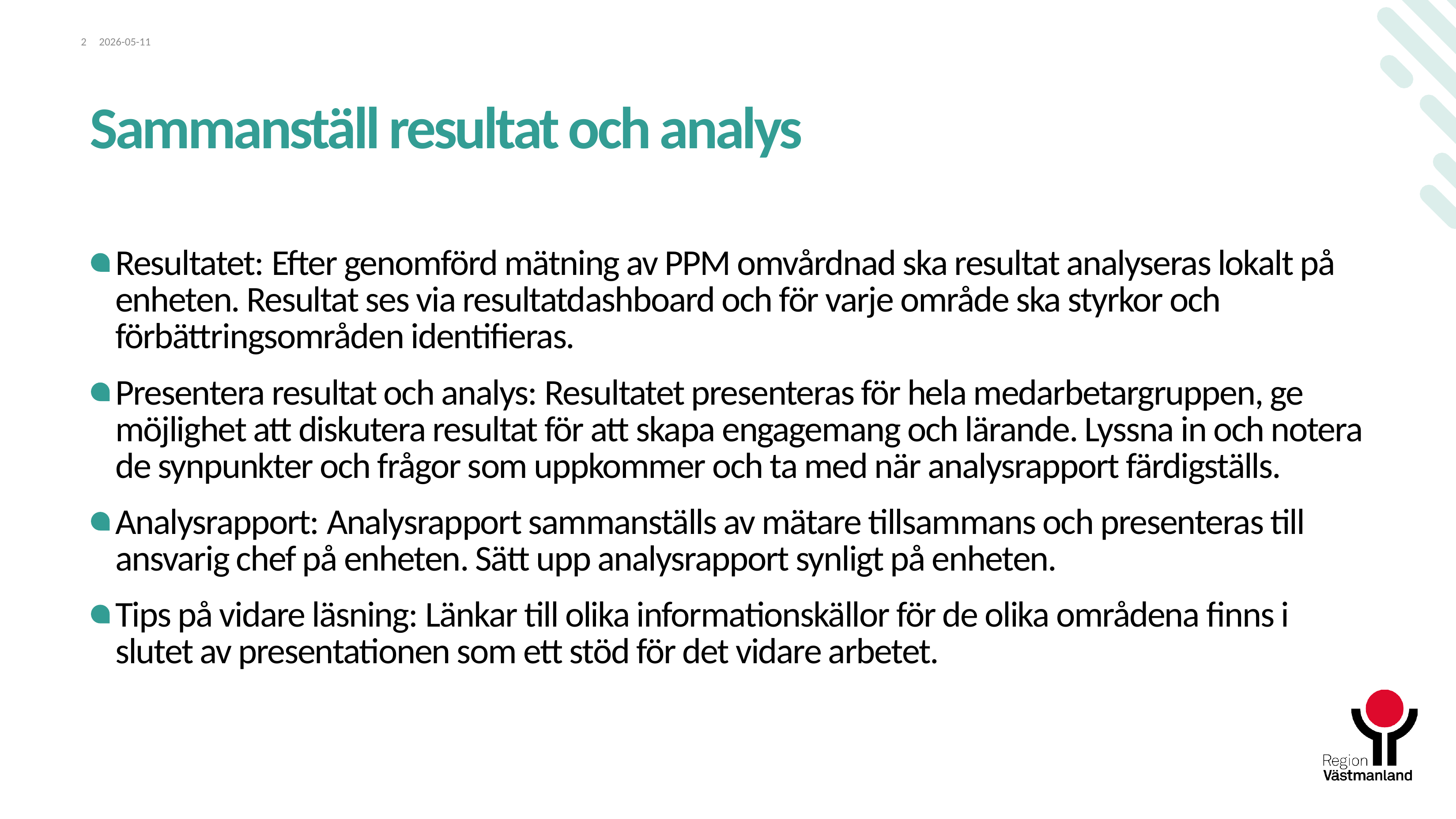

2
2026-05-11
# Sammanställ resultat och analys
Resultatet: Efter genomförd mätning av PPM omvårdnad ska resultat analyseras lokalt på enheten. Resultat ses via resultatdashboard och för varje område ska styrkor och förbättringsområden identifieras.
Presentera resultat och analys: Resultatet presenteras för hela medarbetargruppen, ge möjlighet att diskutera resultat för att skapa engagemang och lärande. Lyssna in och notera de synpunkter och frågor som uppkommer och ta med när analysrapport färdigställs.
Analysrapport: Analysrapport sammanställs av mätare tillsammans och presenteras till ansvarig chef på enheten. Sätt upp analysrapport synligt på enheten.
Tips på vidare läsning: Länkar till olika informationskällor för de olika områdena finns i slutet av presentationen som ett stöd för det vidare arbetet.